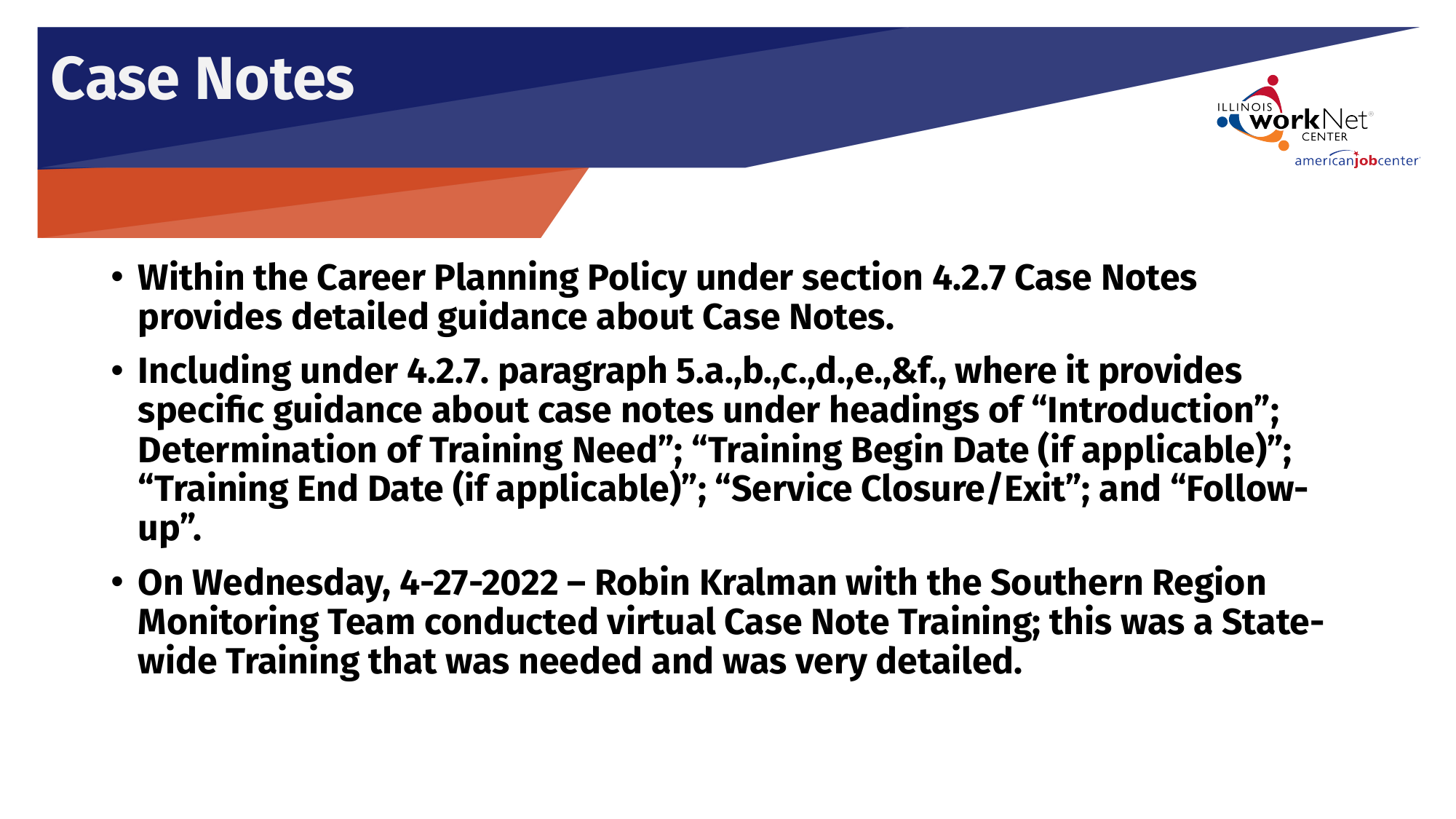

Case Notes
Within the Career Planning Policy under section 4.2.7 Case Notes provides detailed guidance about Case Notes.
Including under 4.2.7. paragraph 5.a.,b.,c.,d.,e.,&f., where it provides specific guidance about case notes under headings of “Introduction”; Determination of Training Need”; “Training Begin Date (if applicable)”; “Training End Date (if applicable)”; “Service Closure/Exit”; and “Follow-up”.
On Wednesday, 4-27-2022 – Robin Kralman with the Southern Region Monitoring Team conducted virtual Case Note Training; this was a State-wide Training that was needed and was very detailed.